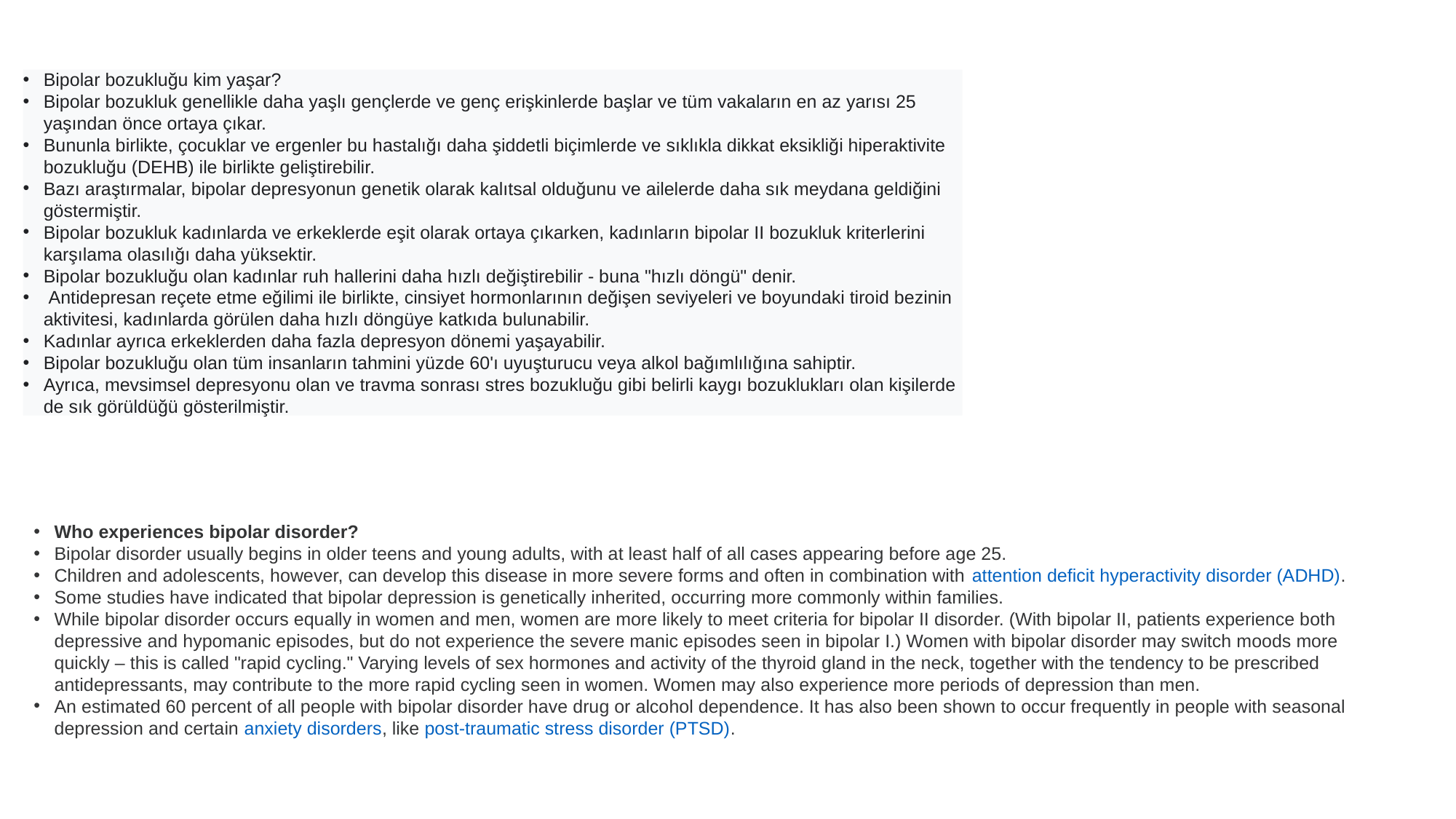

Bipolar bozukluğu kim yaşar?
Bipolar bozukluk genellikle daha yaşlı gençlerde ve genç erişkinlerde başlar ve tüm vakaların en az yarısı 25 yaşından önce ortaya çıkar.
Bununla birlikte, çocuklar ve ergenler bu hastalığı daha şiddetli biçimlerde ve sıklıkla dikkat eksikliği hiperaktivite bozukluğu (DEHB) ile birlikte geliştirebilir.
Bazı araştırmalar, bipolar depresyonun genetik olarak kalıtsal olduğunu ve ailelerde daha sık meydana geldiğini göstermiştir.
Bipolar bozukluk kadınlarda ve erkeklerde eşit olarak ortaya çıkarken, kadınların bipolar II bozukluk kriterlerini karşılama olasılığı daha yüksektir.
Bipolar bozukluğu olan kadınlar ruh hallerini daha hızlı değiştirebilir - buna "hızlı döngü" denir.
 Antidepresan reçete etme eğilimi ile birlikte, cinsiyet hormonlarının değişen seviyeleri ve boyundaki tiroid bezinin aktivitesi, kadınlarda görülen daha hızlı döngüye katkıda bulunabilir.
Kadınlar ayrıca erkeklerden daha fazla depresyon dönemi yaşayabilir.
Bipolar bozukluğu olan tüm insanların tahmini yüzde 60'ı uyuşturucu veya alkol bağımlılığına sahiptir.
Ayrıca, mevsimsel depresyonu olan ve travma sonrası stres bozukluğu gibi belirli kaygı bozuklukları olan kişilerde de sık görüldüğü gösterilmiştir.
Who experiences bipolar disorder?
Bipolar disorder usually begins in older teens and young adults, with at least half of all cases appearing before age 25.
Children and adolescents, however, can develop this disease in more severe forms and often in combination with attention deficit hyperactivity disorder (ADHD).
Some studies have indicated that bipolar depression is genetically inherited, occurring more commonly within families.
While bipolar disorder occurs equally in women and men, women are more likely to meet criteria for bipolar II disorder. (With bipolar II, patients experience both depressive and hypomanic episodes, but do not experience the severe manic episodes seen in bipolar I.) Women with bipolar disorder may switch moods more quickly – this is called "rapid cycling." Varying levels of sex hormones and activity of the thyroid gland in the neck, together with the tendency to be prescribed antidepressants, may contribute to the more rapid cycling seen in women. Women may also experience more periods of depression than men.
An estimated 60 percent of all people with bipolar disorder have drug or alcohol dependence. It has also been shown to occur frequently in people with seasonal depression and certain anxiety disorders, like post-traumatic stress disorder (PTSD).